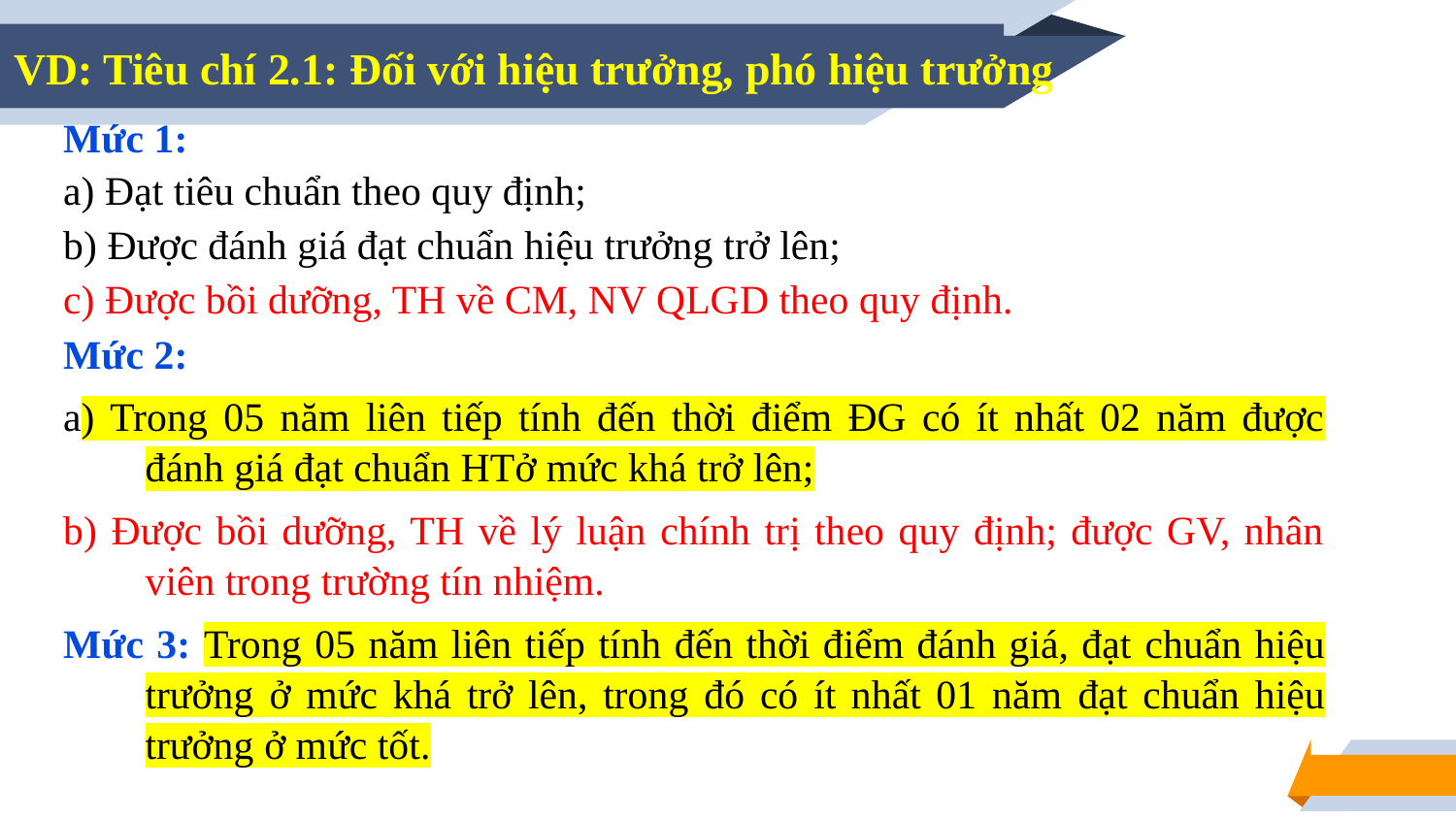

VD: Tiêu chí 2.1: Đối với hiệu trưởng, phó hiệu trưởng

Mức 1:
a) Đạt tiêu chuẩn theo quy định;
b) Được đánh giá đạt chuẩn hiệu trưởng trở lên;
c) Được bồi dưỡng, TH về CM, NV QLGD theo quy định.
Mức 2:
a) Trong 05 năm liên tiếp tính đến thời điểm ĐG có ít nhất 02 năm được đánh giá đạt chuẩn HTở mức khá trở lên;
b) Được bồi dưỡng, TH về lý luận chính trị theo quy định; được GV, nhân viên trong trường tín nhiệm.
Mức 3: Trong 05 năm liên tiếp tính đến thời điểm đánh giá, đạt chuẩn hiệu trưởng ở mức khá trở lên, trong đó có ít nhất 01 năm đạt chuẩn hiệu trưởng ở mức tốt.